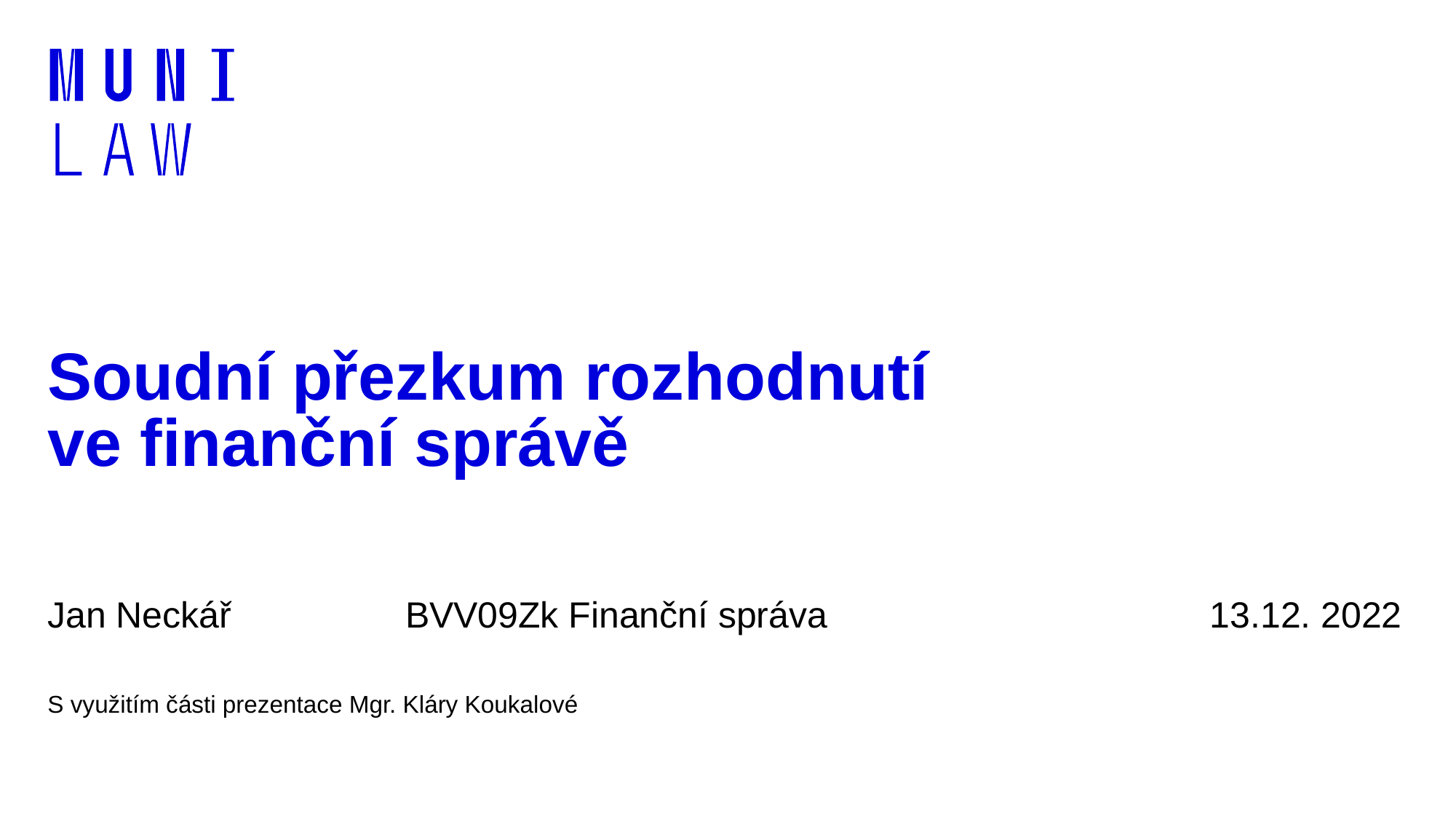

# Soudní přezkum rozhodnutí ve finanční správě

Jan Neckář		   BVV09Zk Finanční správa    		 	       13.12. 2022

S využitím části prezentace Mgr. Kláry Koukalové